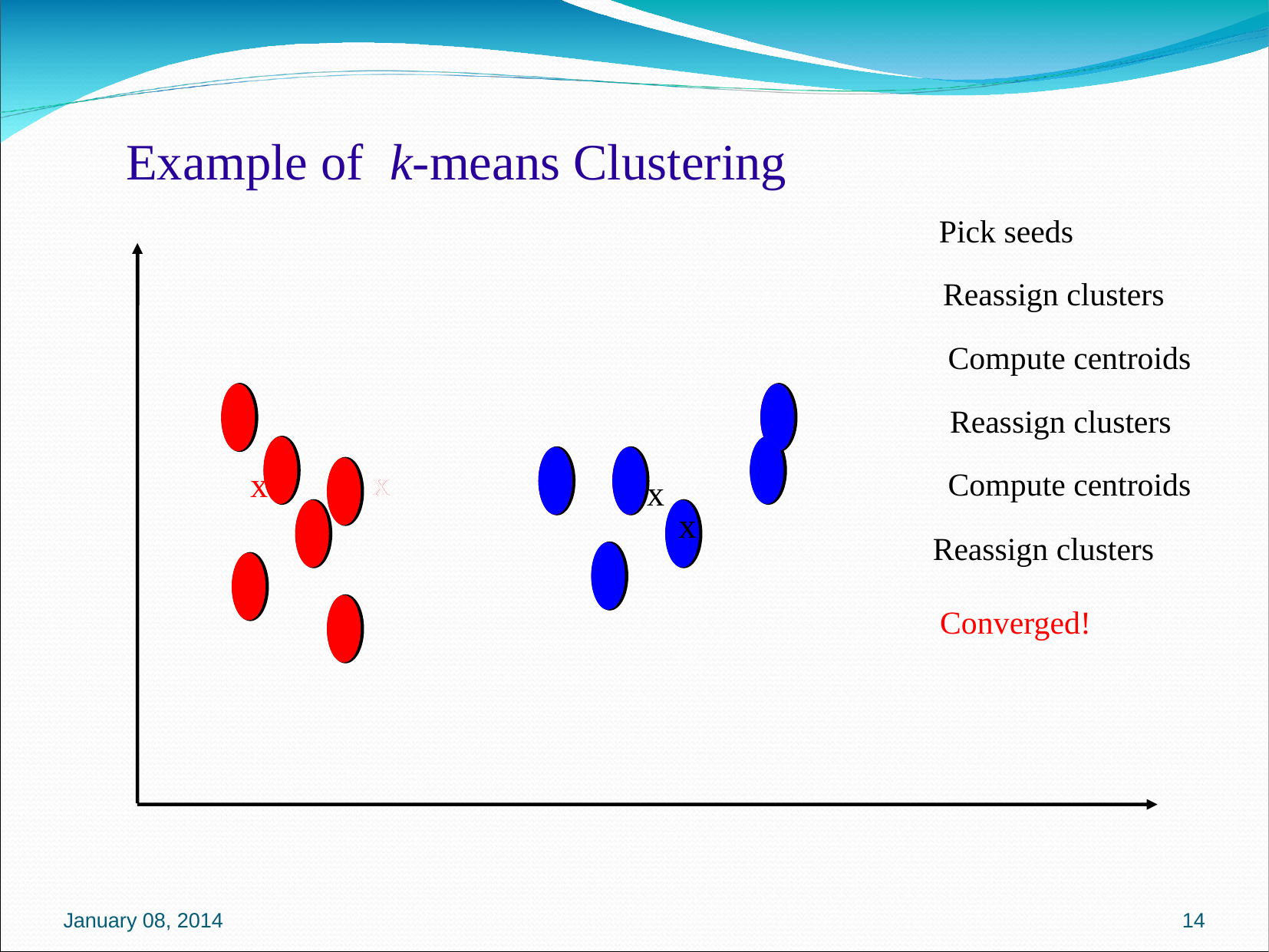

Example of  k-means Clustering
Pick seeds

Reassign clusters

Compute centroids
x
x

Reassign clusters

x
x
Compute centroids
x

Reassign clusters

Converged!
January 08, 2014
14